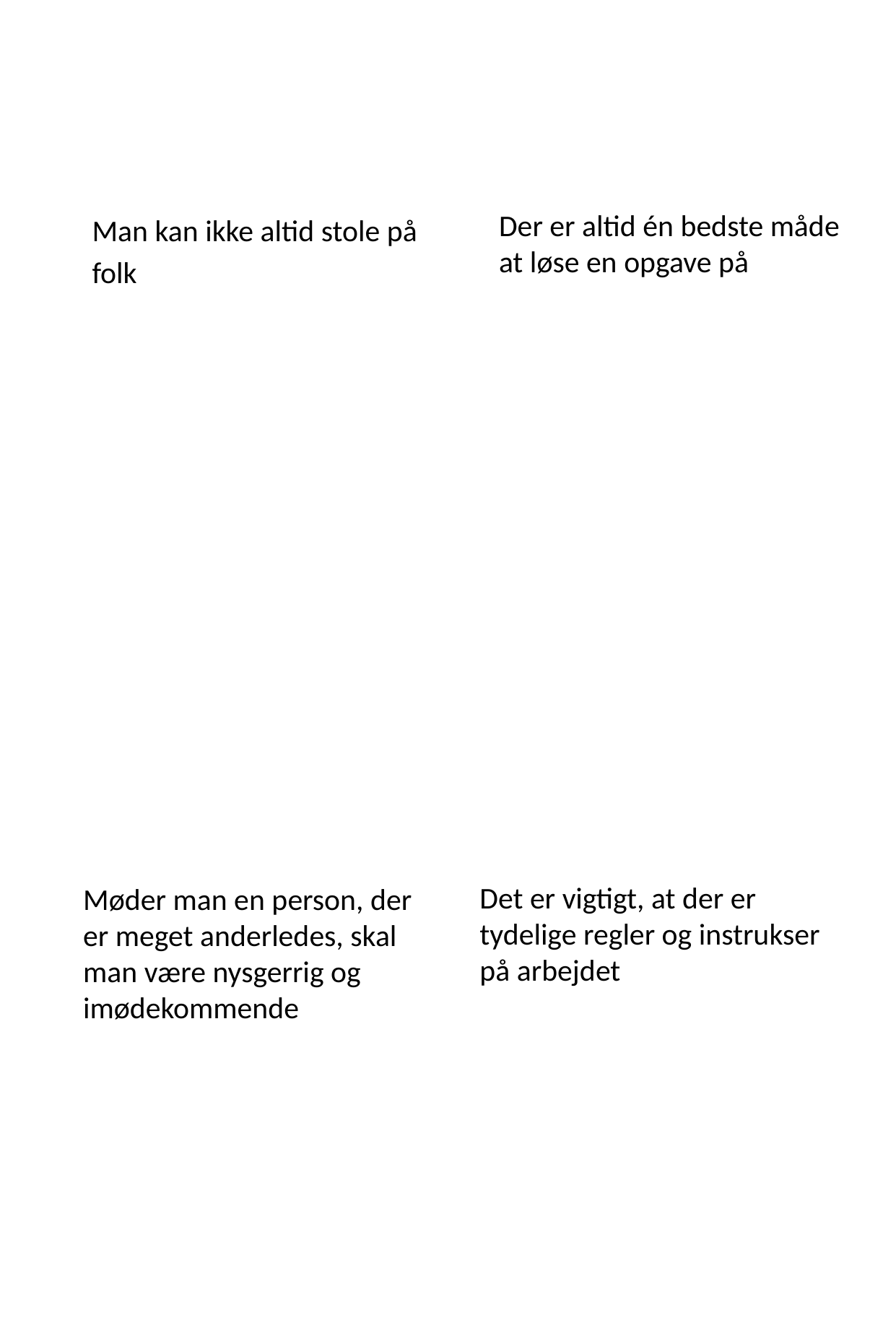

Man kan ikke altid stole på folk
Der er altid én bedste måde at løse en opgave på
Det er vigtigt, at der er tydelige regler og instrukser på arbejdet
Møder man en person, der er meget anderledes, skal man være nysgerrig og imødekommende